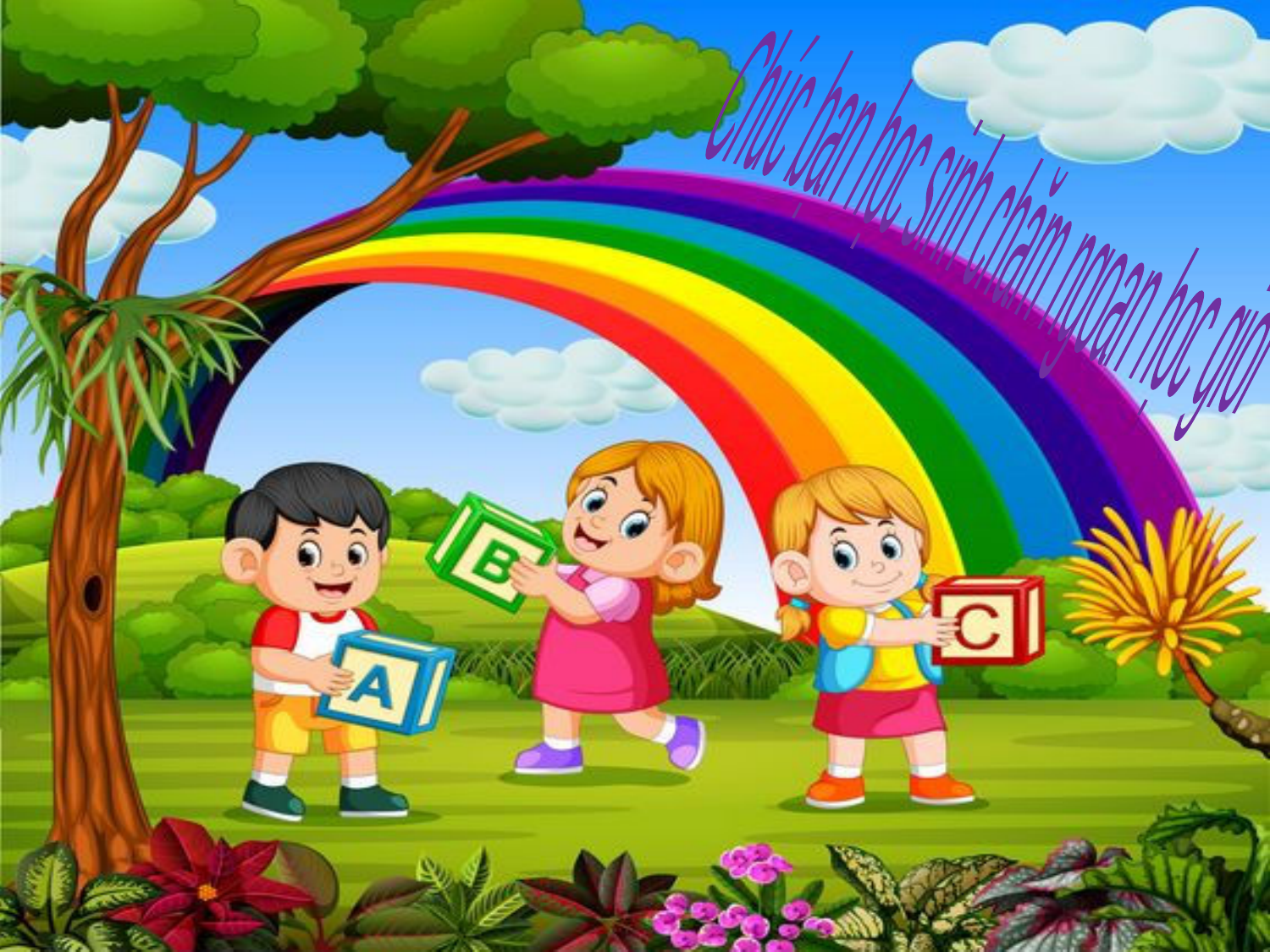

Chúc bạn học sinh chăm ngoan học giỏi